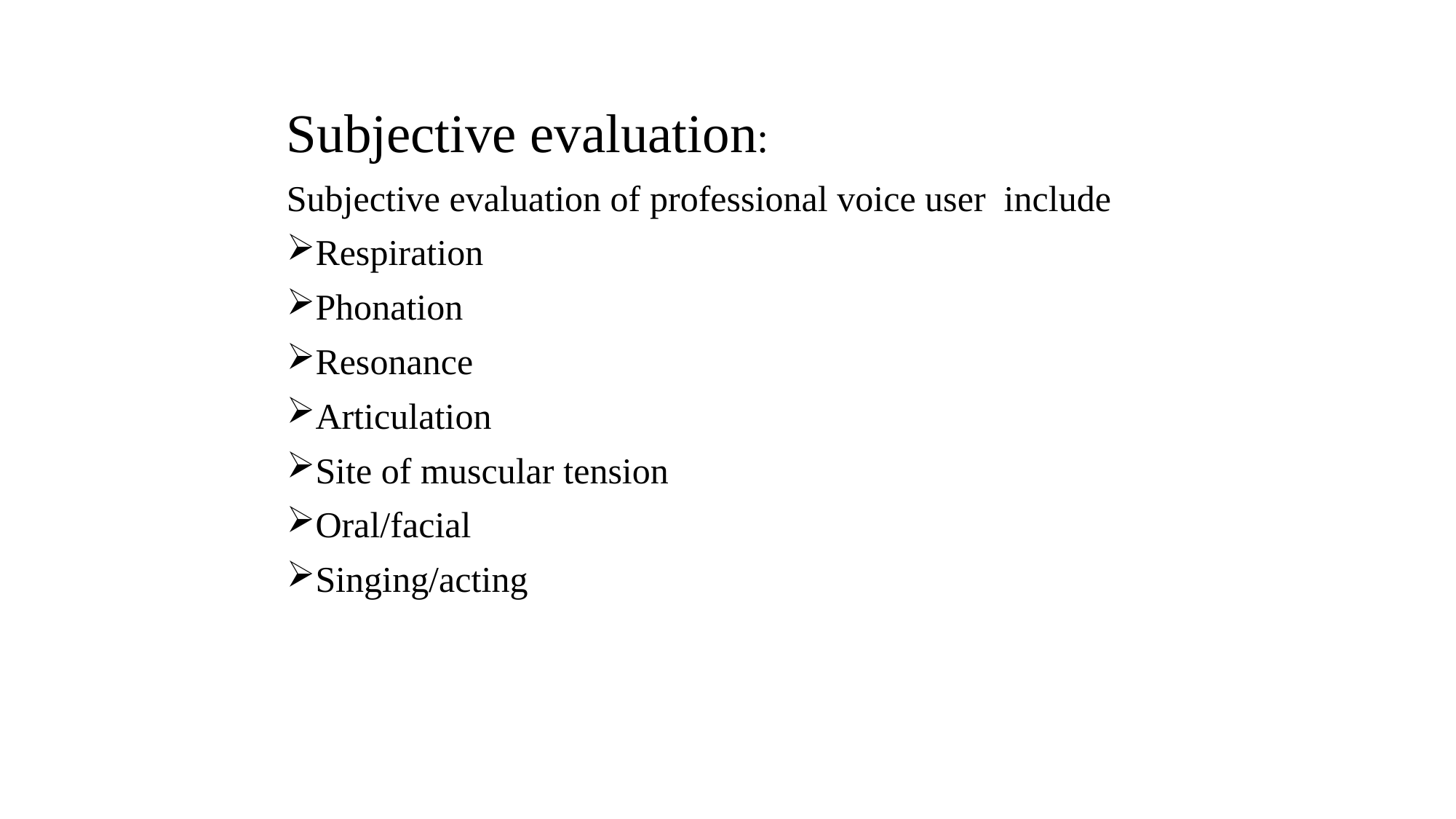

Subjective evaluation:
Subjective evaluation of professional voice user  include
Respiration
Phonation
Resonance
Articulation
Site of muscular tension
Oral/facial
Singing/acting